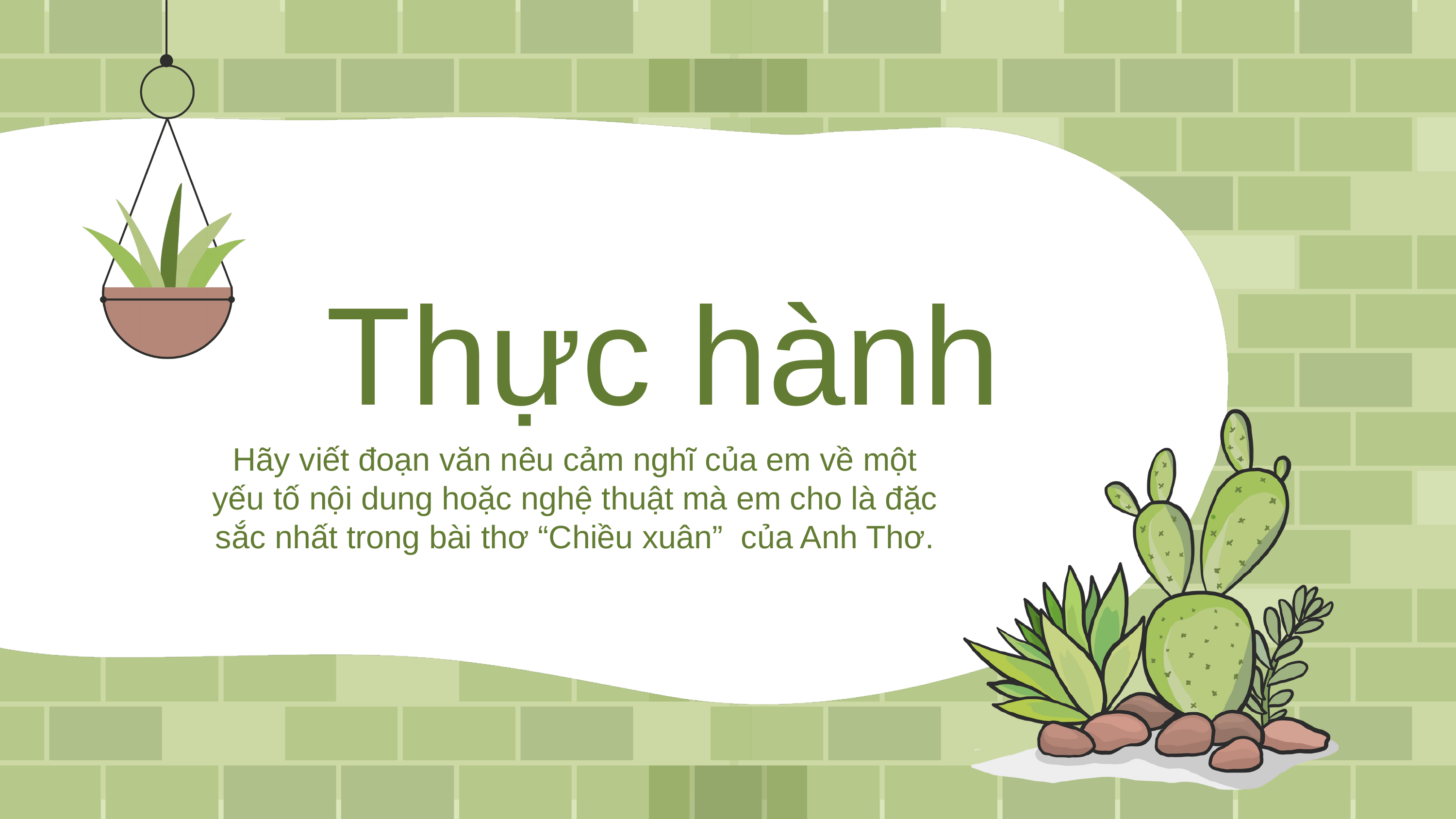

Thực hành

Hãy viết đoạn văn nêu cảm nghĩ của em về một yếu tố nội dung hoặc nghệ thuật mà em cho là đặc sắc nhất trong bài thơ “Chiều xuân”  của Anh Thơ.